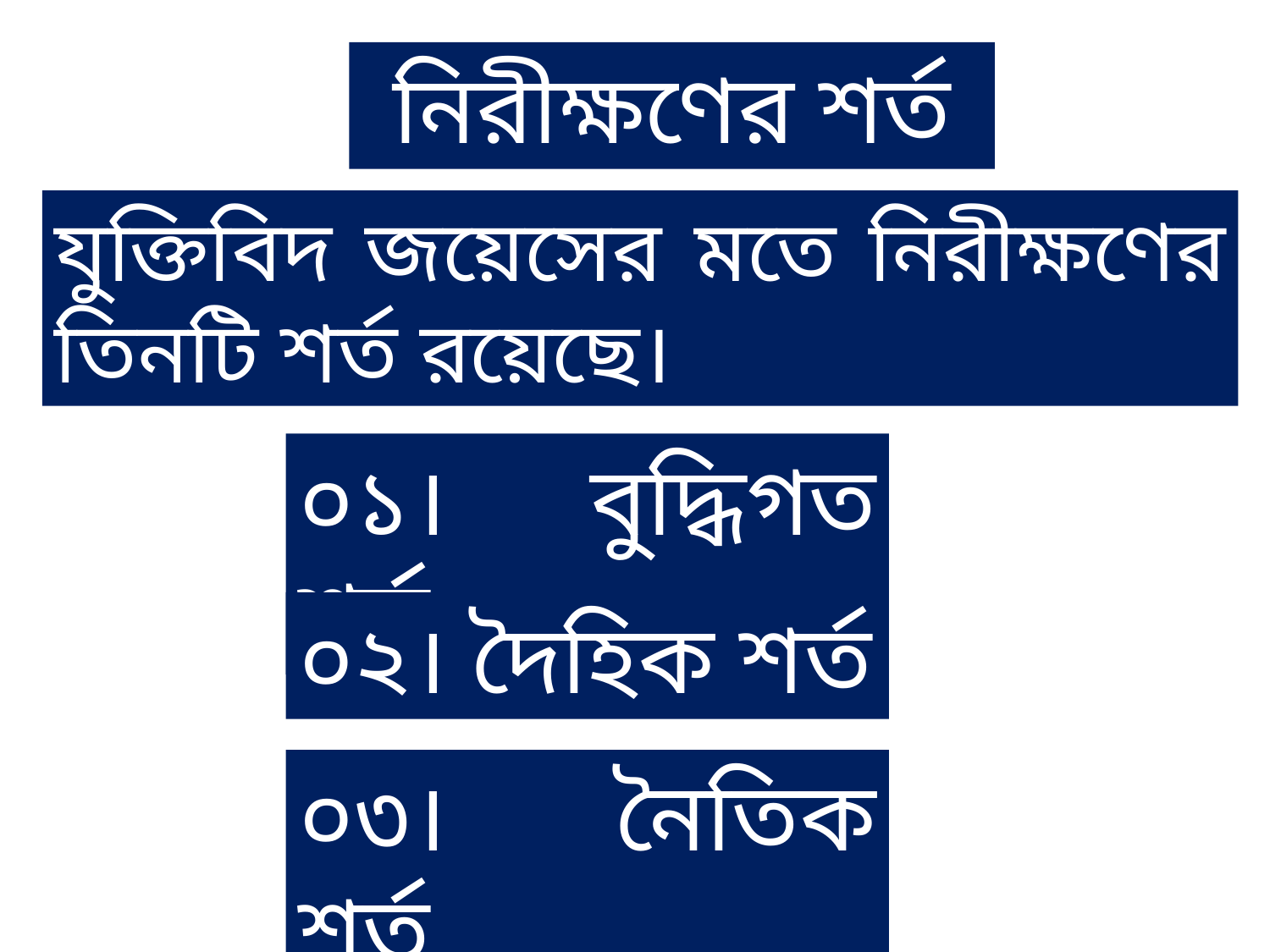

নিরীক্ষণের শর্ত
যুক্তিবিদ জয়েসের মতে নিরীক্ষণের তিনটি শর্ত রয়েছে।
০১। বুদ্ধিগত শর্ত
০২। দৈহিক শর্ত
০৩। নৈতিক শর্ত